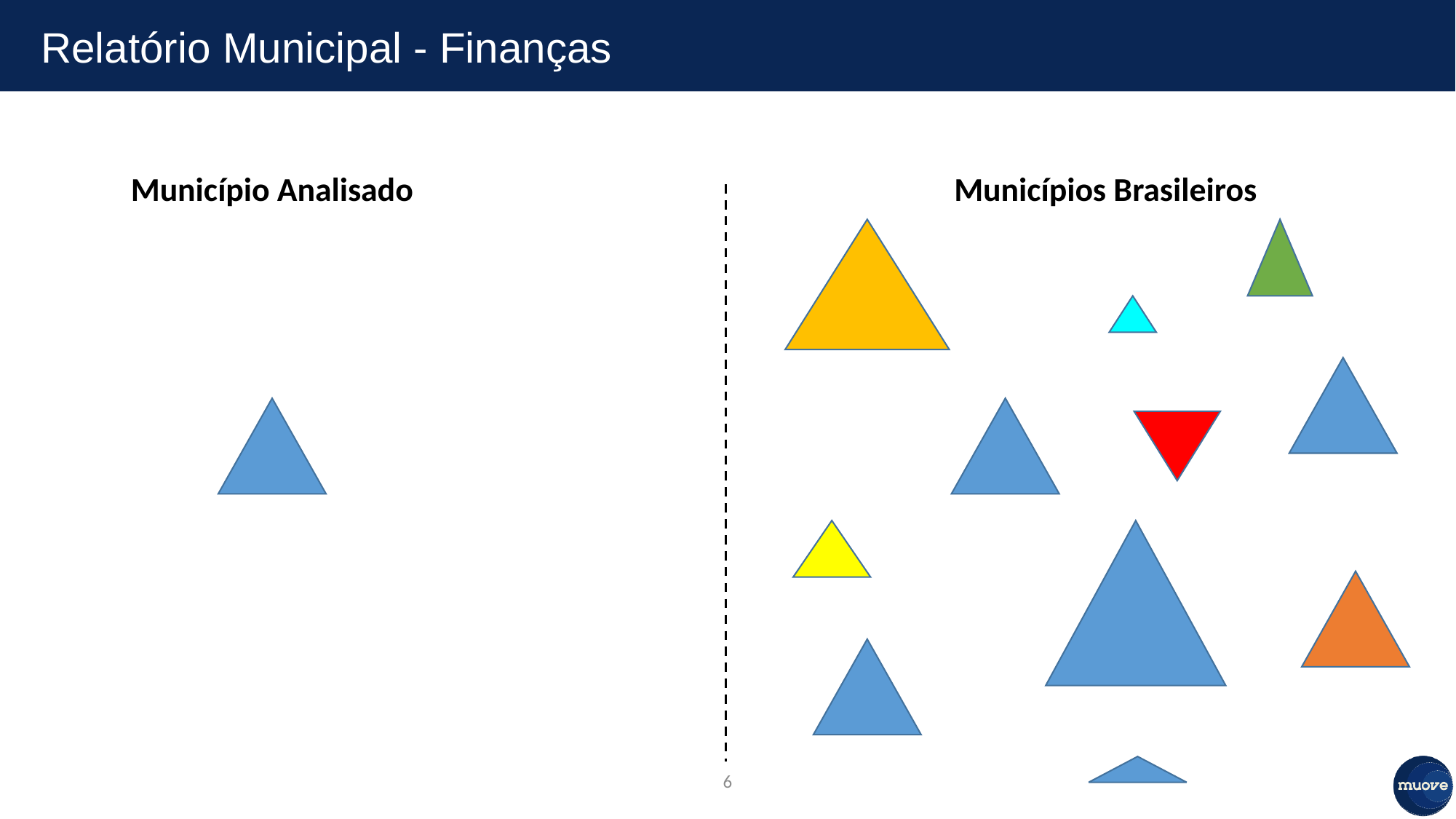

Relatório Municipal - Finanças
Município Analisado
Municípios Brasileiros

6